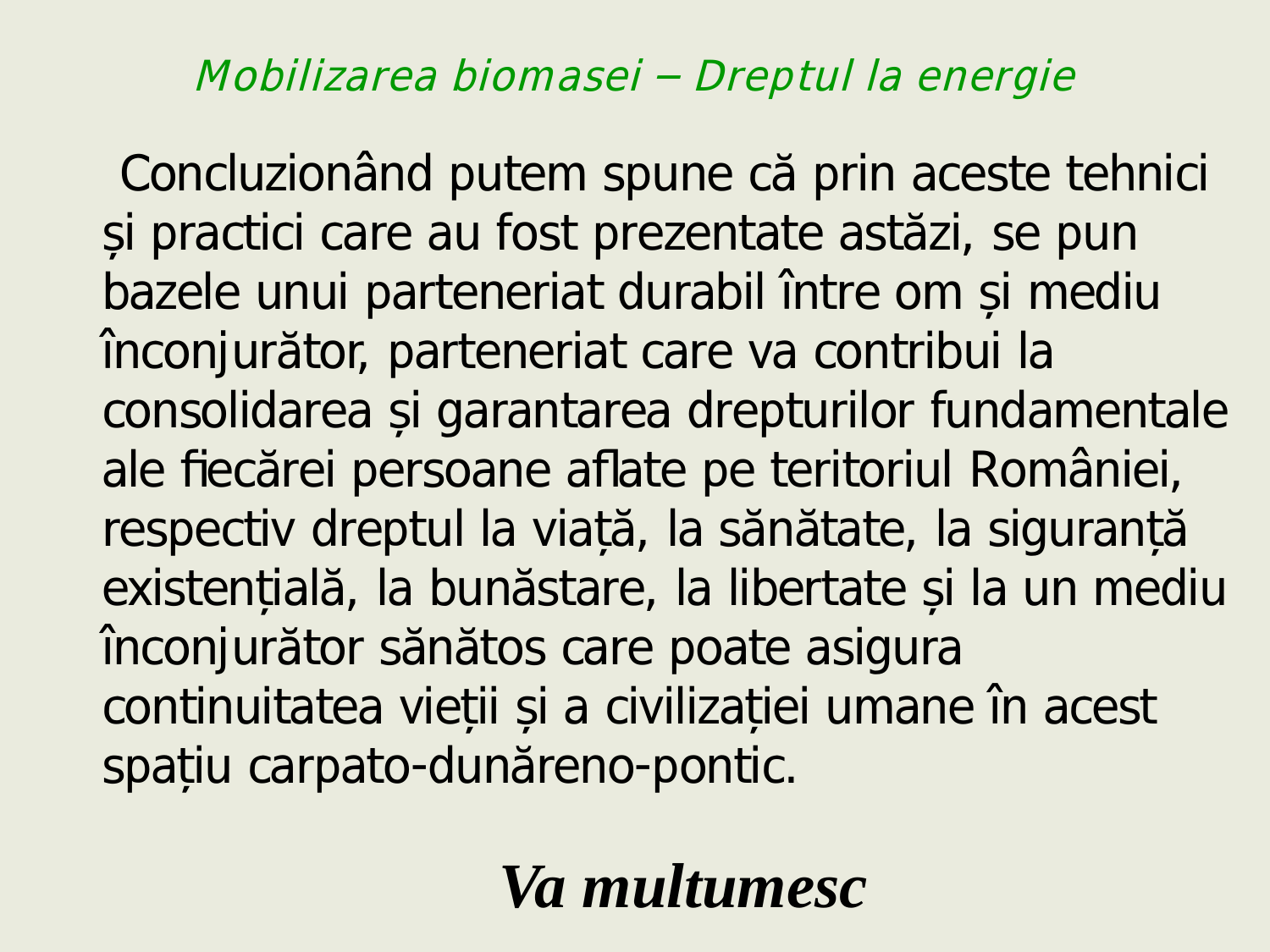

Mobilizarea biomasei – Dreptul la energie

     Concluzionând putem spune că prin aceste tehnici și practici care au fost prezentate astăzi, se pun bazele unui parteneriat durabil între om și mediu înconjurător, parteneriat care va contribui la consolidarea și garantarea drepturilor fundamentale ale fiecărei persoane aflate pe teritoriul României,  respectiv dreptul la viață, la sănătate, la siguranță existențială, la bunăstare, la libertate și la un mediu înconjurător sănătos care poate asigura continuitatea vieții și a civilizației umane în acest spațiu carpato-dunăreno-pontic.

                            Va multumesc